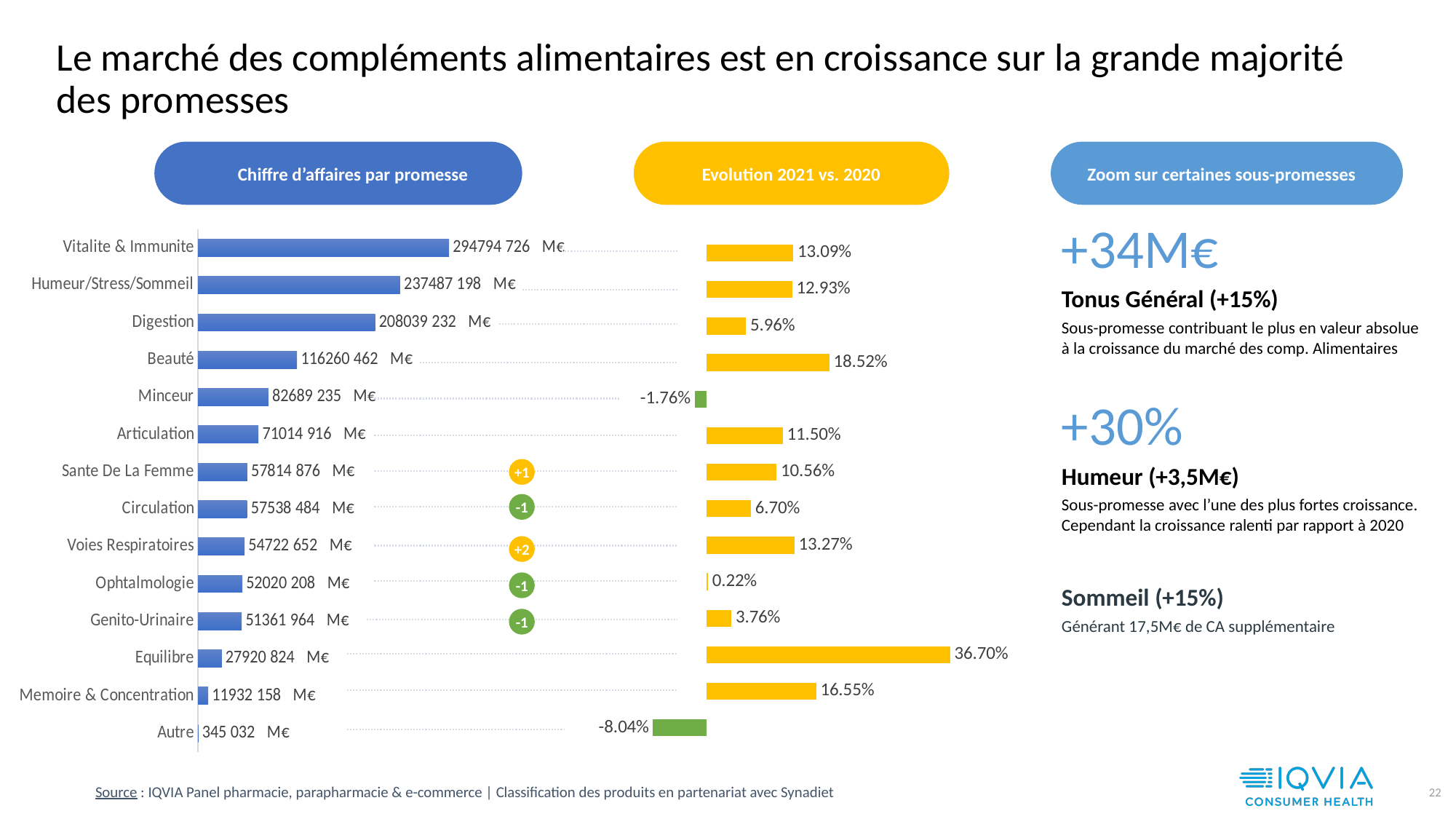

# Le marché des compléments alimentaires est en croissance sur la grande majorité des promesses

Chiffre d’affaires par promesse
Evolution 2021 vs. 2020
Zoom sur certaines sous-promesses
+34M€
Tonus Général (+15%)
Sous-promesse contribuant le plus en valeur absolue à la croissance du marché des comp. Alimentaires

### Chart

| Category |  |
|---|---|
| Vitalite & Immunite | 0.130910765051588 |
| Humeur/Stress/Sommeil | 0.129264851926517 |
| Digestion | 0.0595898177968078 |
| Beauté | 0.185187394467425 |
| Minceur | -0.0175760963137191 |
| Articulation | 0.115022685832281 |
| Sante De La Femme | 0.105589654663053 |
| Circulation | 0.0669909434346019 |
| Voies Respiratoires | 0.132689647803851 |
| Ophtalmologie | 0.00216521405521303 |
| Genito-Urinaire | 0.0376055883850142 |
| Equilibre | 0.367012693166683 |
| Memoire & Concentration | 0.165508106210654 |
| Autre | -0.0804121945790364 |

### Chart

| Category |  |
|---|---|
| Vitalite & Immunite | 294794726.2223 |
| Humeur/Stress/Sommeil | 237487197.5953 |
| Digestion | 208039232.3755 |
| Beauté | 116260462.4305 |
| Minceur | 82689235.0222 |
| Articulation | 71014915.7751 |
| Sante De La Femme | 57814876.2149 |
| Circulation | 57538484.3609 |
| Voies Respiratoires | 54722651.8264 |
| Ophtalmologie | 52020208.3758 |
| Genito-Urinaire | 51361963.9828 |
| Equilibre | 27920823.8583 |
| Memoire & Concentration | 11932158.2894 |
| Autre | 345031.8833 |
+30%
Humeur (+3,5M€)
Sous-promesse avec l’une des plus fortes croissance. Cependant la croissance ralenti par rapport à 2020

+1
-1
+2
-1
Sommeil (+15%)
Générant 17,5M€ de CA supplémentaire
-1
Source : IQVIA Panel pharmacie, parapharmacie & e-commerce | Classification des produits en partenariat avec Synadiet